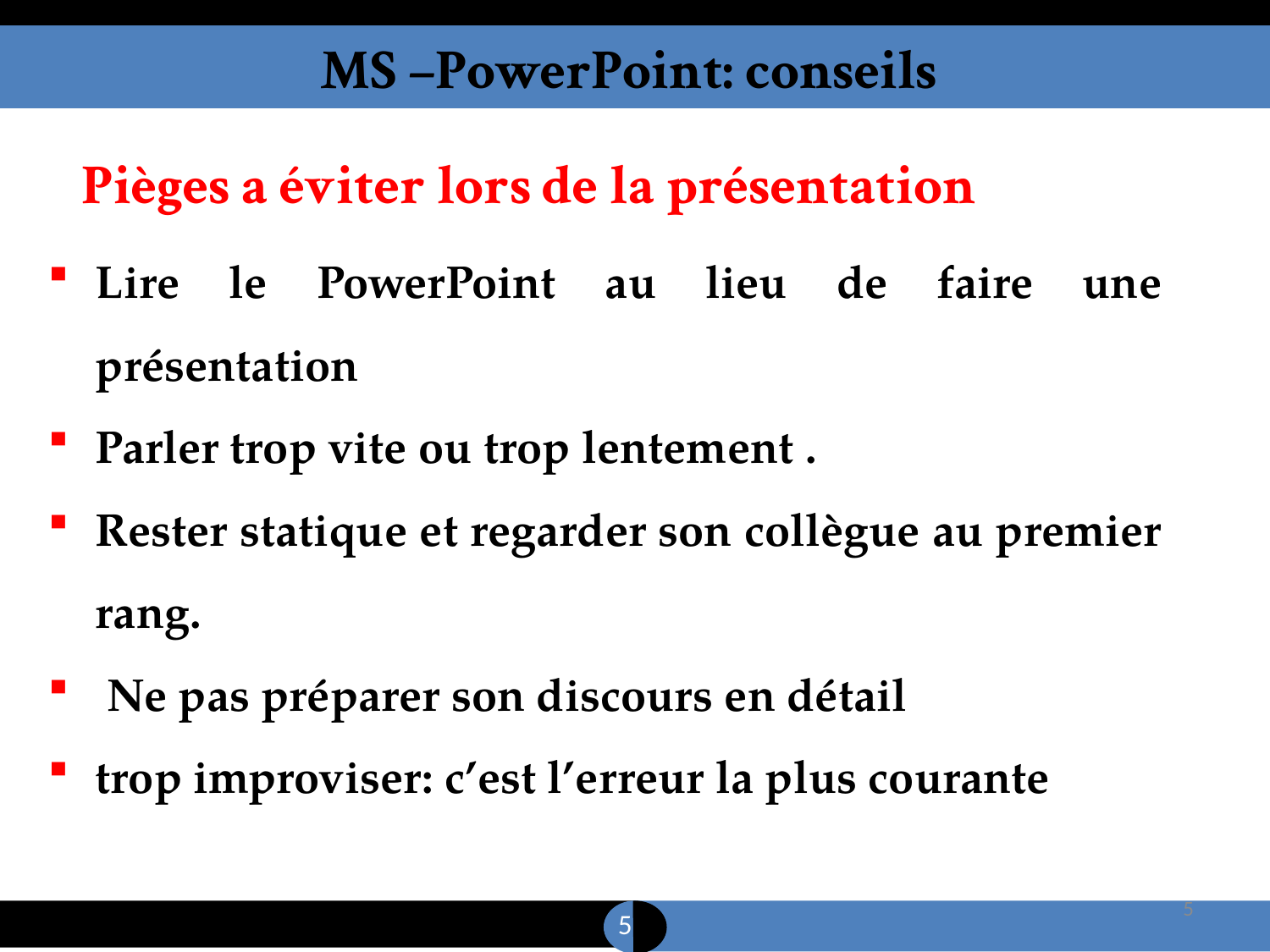

MS –PowerPoint: conseils

Pièges a éviter lors de la présentation
Lire le PowerPoint au lieu de faire une présentation
Parler trop vite ou trop lentement .
Rester statique et regarder son collègue au premier rang.
 Ne pas préparer son discours en détail
trop improviser: c’est l’erreur la plus courante

5

5